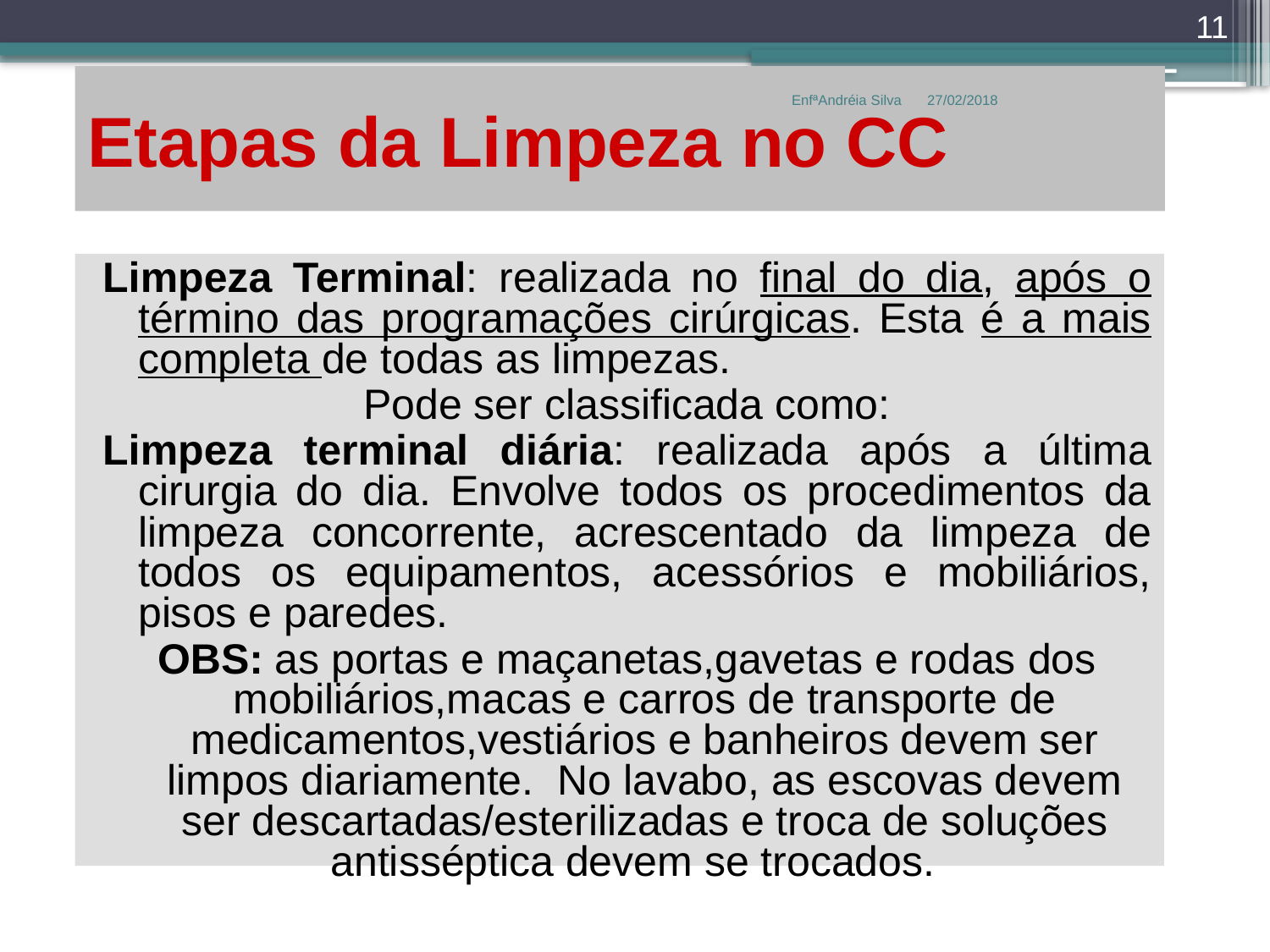

11
# Etapas da Limpeza no CC
EnfªAndréia Silva
27/02/2018
Limpeza Terminal: realizada no final do dia, após o término das programações cirúrgicas. Esta é a mais completa de todas as limpezas.
Pode ser classificada como:
Limpeza terminal diária: realizada após a última cirurgia do dia. Envolve todos os procedimentos da limpeza concorrente, acrescentado da limpeza de todos os equipamentos, acessórios e mobiliários, pisos e paredes.
OBS: as portas e maçanetas,gavetas e rodas dos mobiliários,macas e carros de transporte de medicamentos,vestiários e banheiros devem ser limpos diariamente.  No lavabo, as escovas devem ser descartadas/esterilizadas e troca de soluções antisséptica devem se trocados.